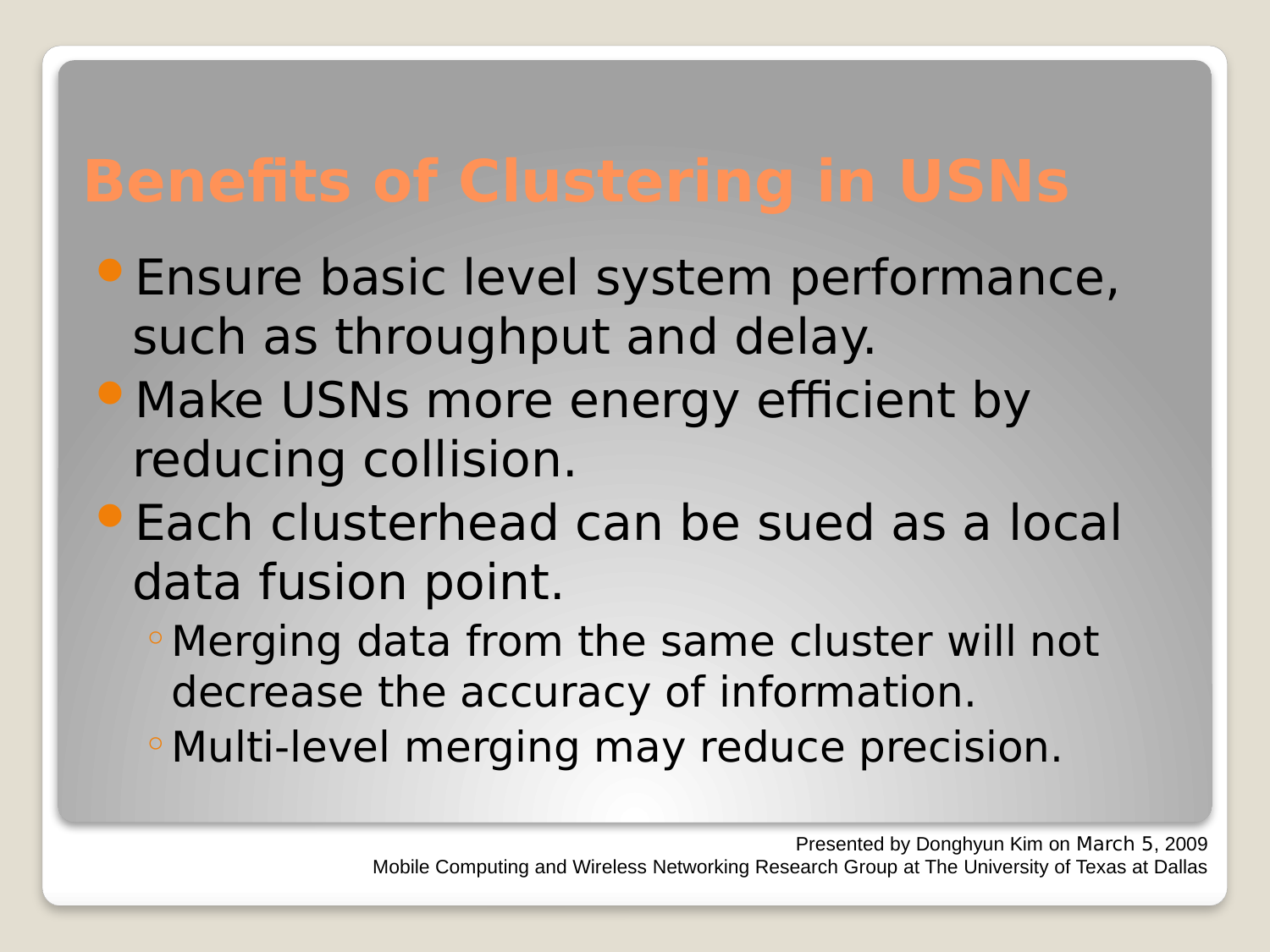

# Benefits of Clustering in USNs
Ensure basic level system performance, such as throughput and delay.
Make USNs more energy efficient by reducing collision.
Each clusterhead can be sued as a local data fusion point.
Merging data from the same cluster will not decrease the accuracy of information.
Multi-level merging may reduce precision.

Presented by Donghyun Kim on March 5, 2009
Mobile Computing and Wireless Networking Research Group at The University of Texas at Dallas